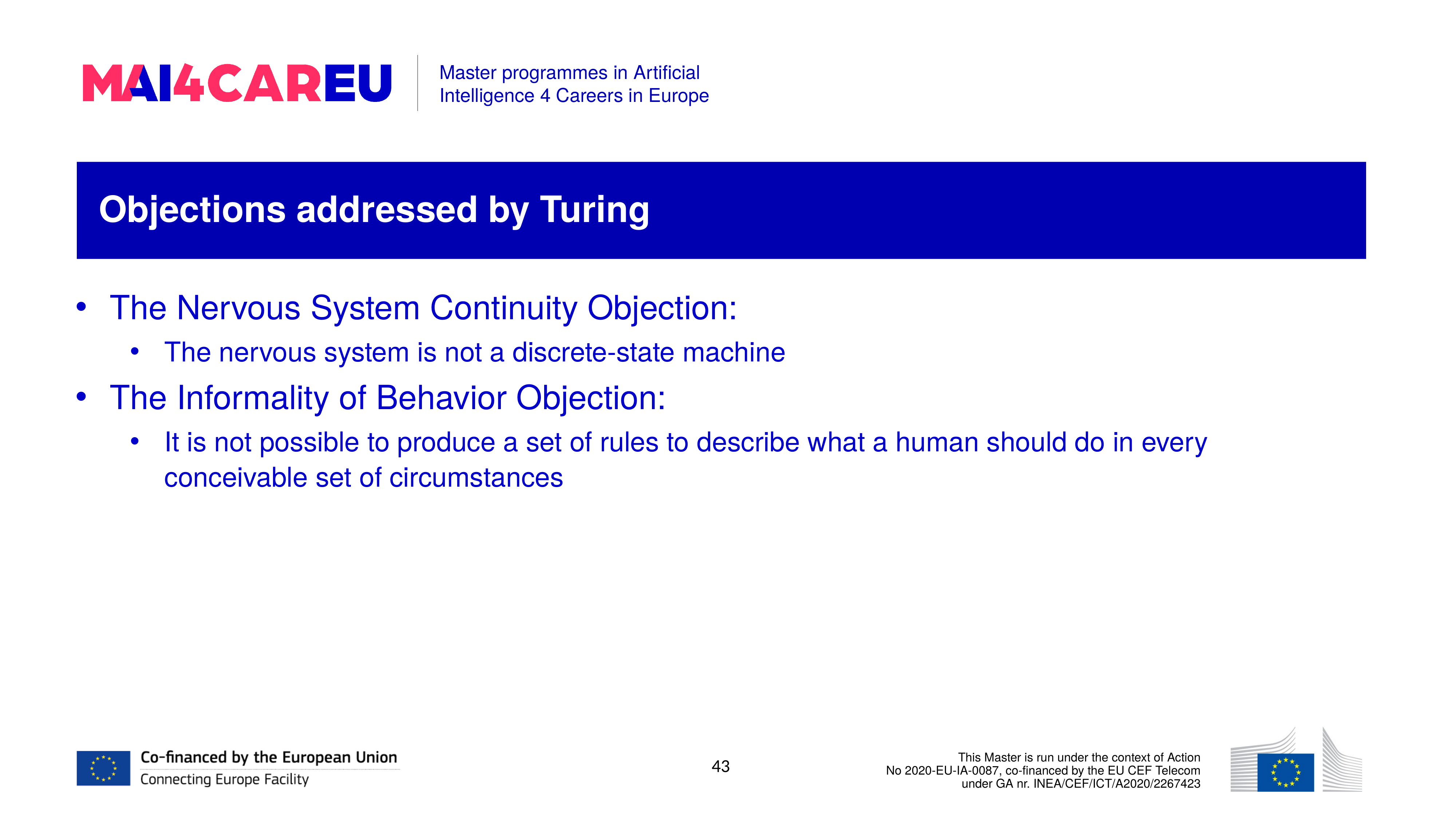

Objections addressed by Turing
The Nervous System Continuity Objection:
The nervous system is not a discrete-state machine
The Informality of Behavior Objection:
It is not possible to produce a set of rules to describe what a human should do in every conceivable set of circumstances

43